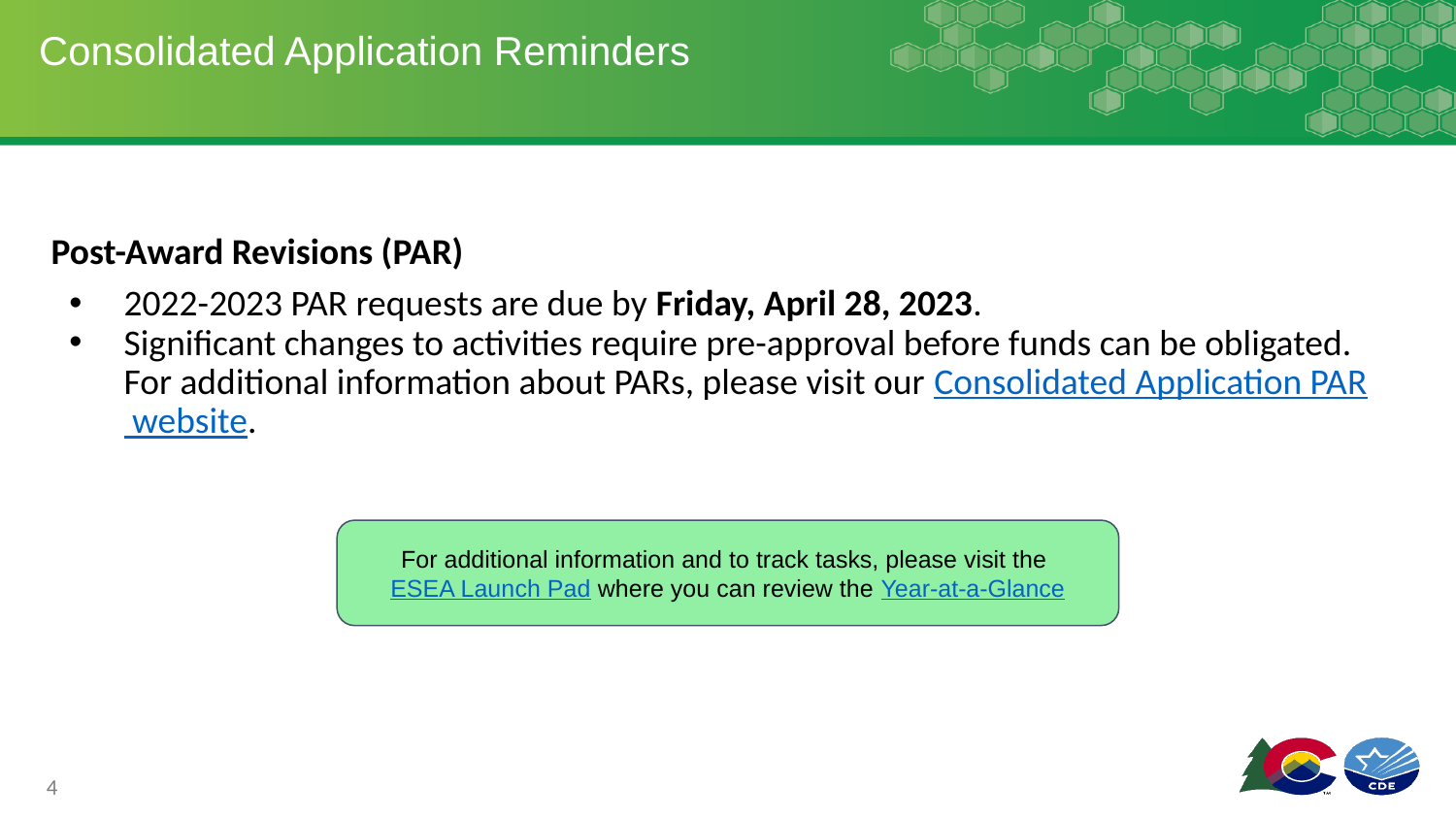

# Consolidated Application Reminders
Post-Award Revisions (PAR)
2022-2023 PAR requests are due by Friday, April 28, 2023.
Significant changes to activities require pre-approval before funds can be obligated. For additional information about PARs, please visit our Consolidated Application PAR website.

For additional information and to track tasks, please visit the
ESEA Launch Pad where you can review the Year-at-a-Glance
4